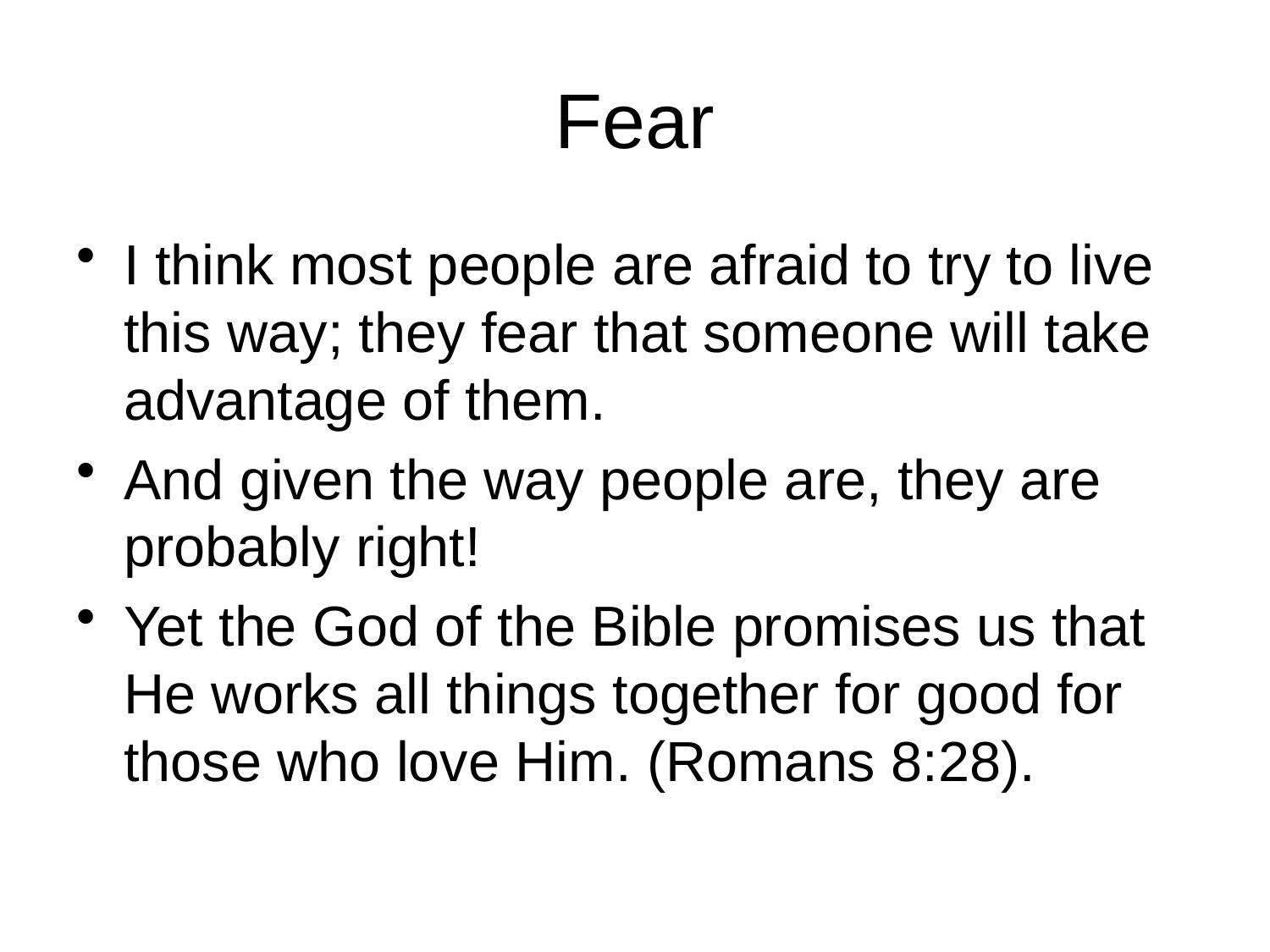

# Fear
I think most people are afraid to try to live this way; they fear that someone will take advantage of them.
And given the way people are, they are probably right!
Yet the God of the Bible promises us that He works all things together for good for those who love Him. (Romans 8:28).